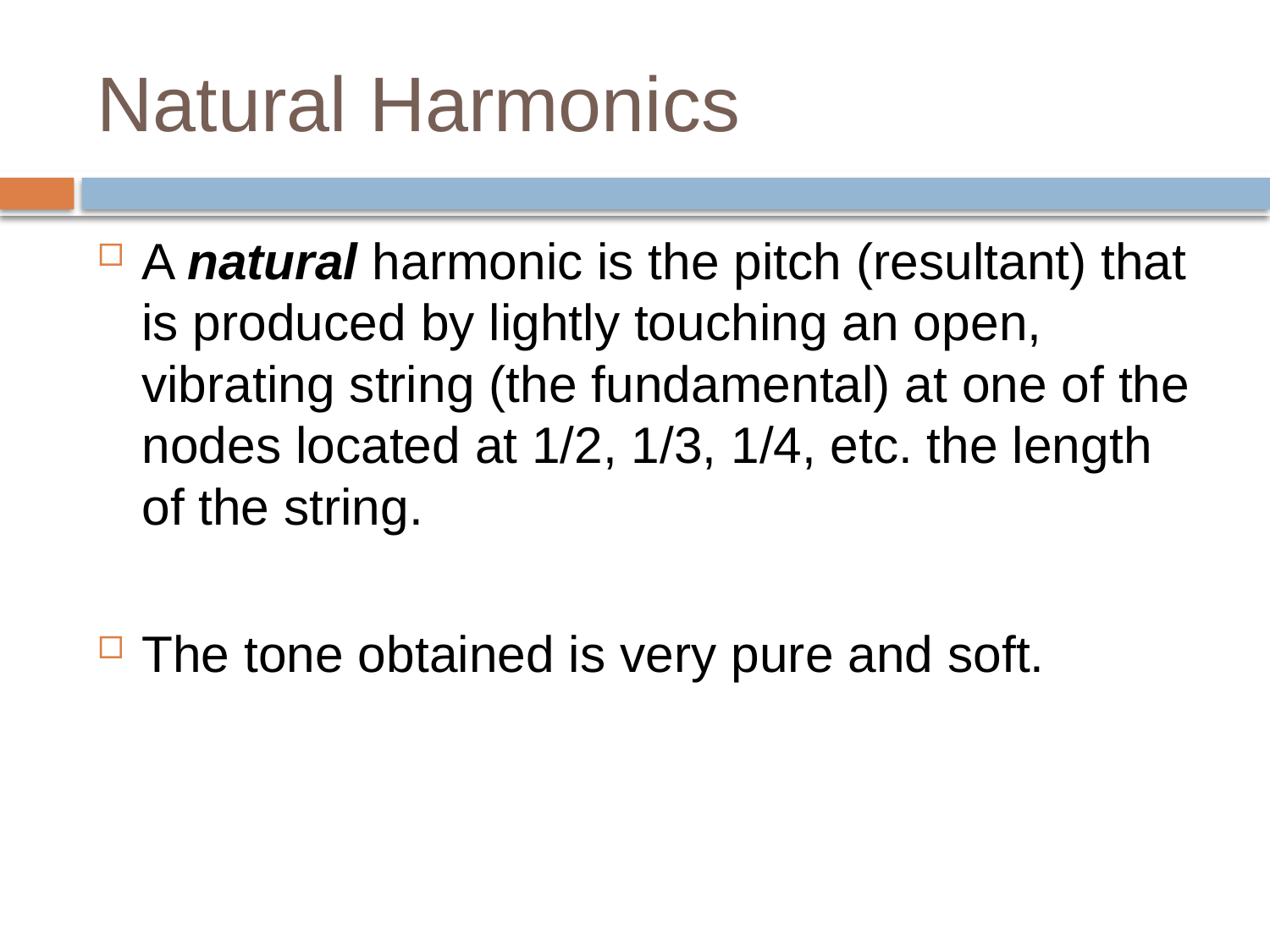

# Natural Harmonics
A natural harmonic is the pitch (resultant) that is produced by lightly touching an open, vibrating string (the fundamental) at one of the nodes located at 1/2, 1/3, 1/4, etc. the length of the string.

The tone obtained is very pure and soft.